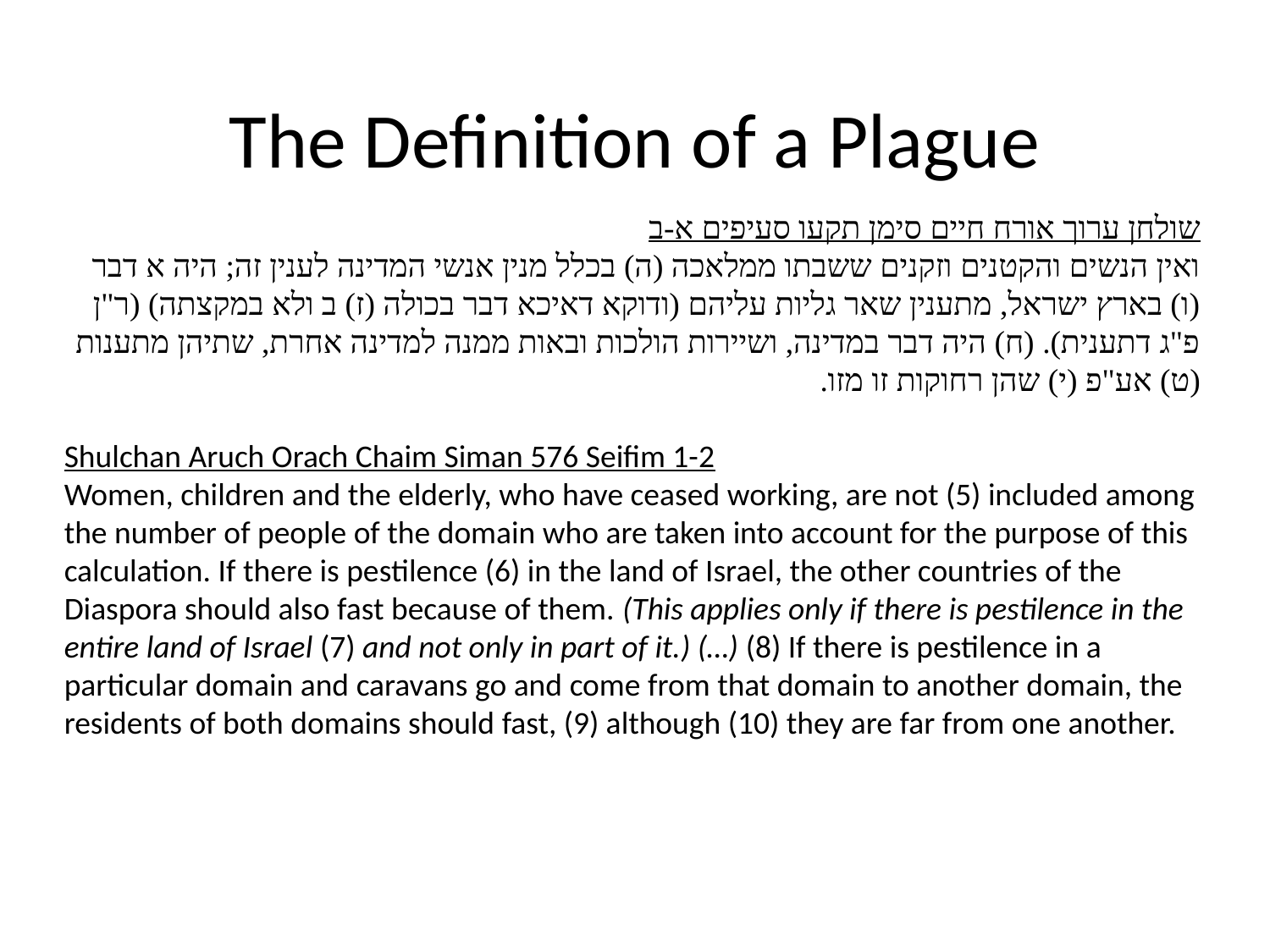

# The Definition of a Plague
שולחן ערוך אורח חיים סימן תקעו סעיפים א-ב
ואין הנשים והקטנים וזקנים ששבתו ממלאכה (ה) בכלל מנין אנשי המדינה לענין זה; היה א דבר (ו) בארץ ישראל, מתענין שאר גליות עליהם (ודוקא דאיכא דבר בכולה (ז) ב ולא במקצתה) (ר"ן פ"ג דתענית). (ח) היה דבר במדינה, ושיירות הולכות ובאות ממנה למדינה אחרת, שתיהן מתענות (ט) אע"פ (י) שהן רחוקות זו מזו.

Shulchan Aruch Orach Chaim Siman 576 Seifim 1-2
Women, children and the elderly, who have ceased working, are not (5) included among the number of people of the domain who are taken into account for the purpose of this calculation. If there is pestilence (6) in the land of Israel, the other countries of the Diaspora should also fast because of them. (This applies only if there is pestilence in the entire land of Israel (7) and not only in part of it.) (…) (8) If there is pestilence in a particular domain and caravans go and come from that domain to another domain, the residents of both domains should fast, (9) although (10) they are far from one another.